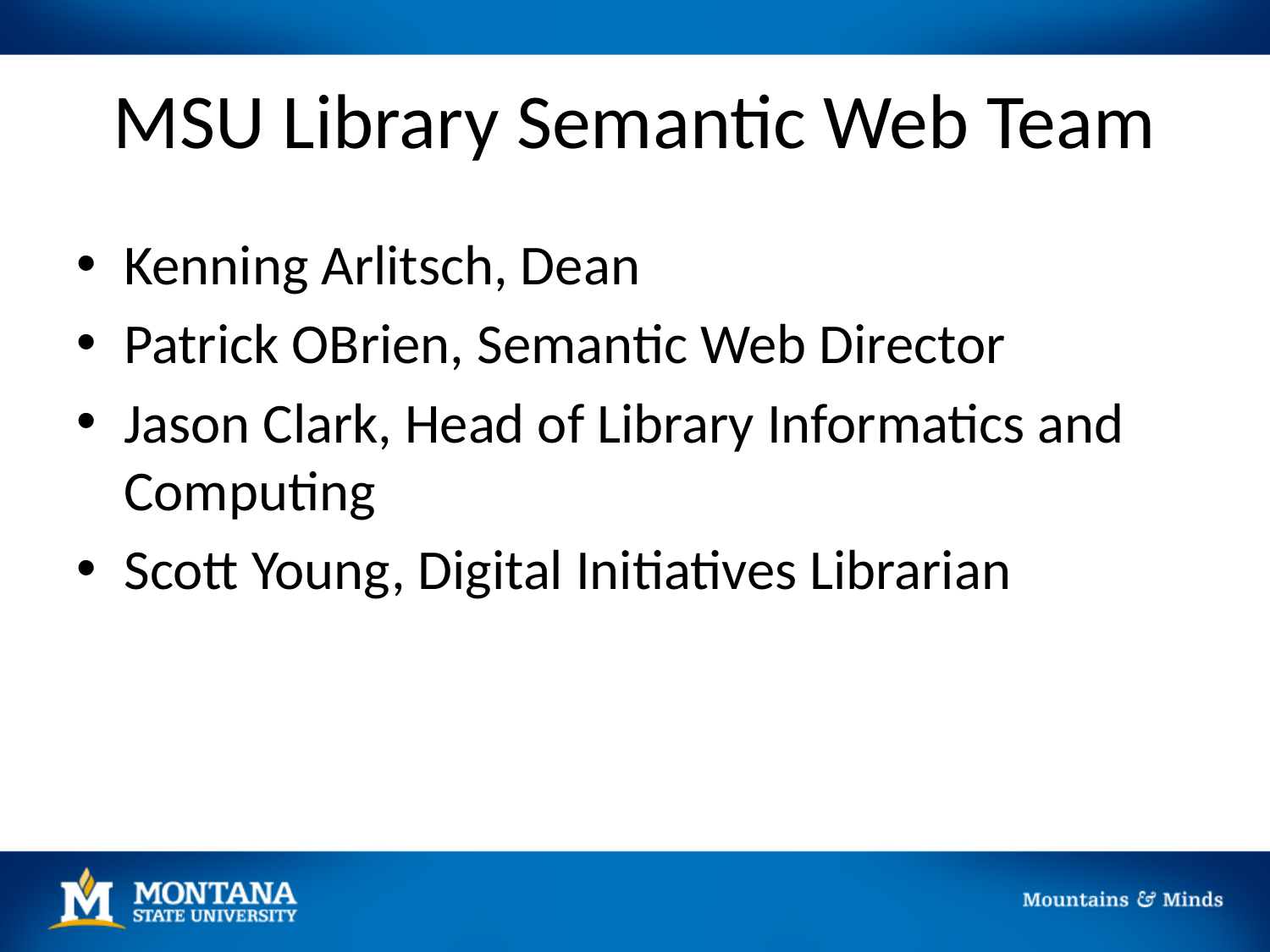

# MSU Library Semantic Web Team
Kenning Arlitsch, Dean
Patrick OBrien, Semantic Web Director
Jason Clark, Head of Library Informatics and Computing
Scott Young, Digital Initiatives Librarian